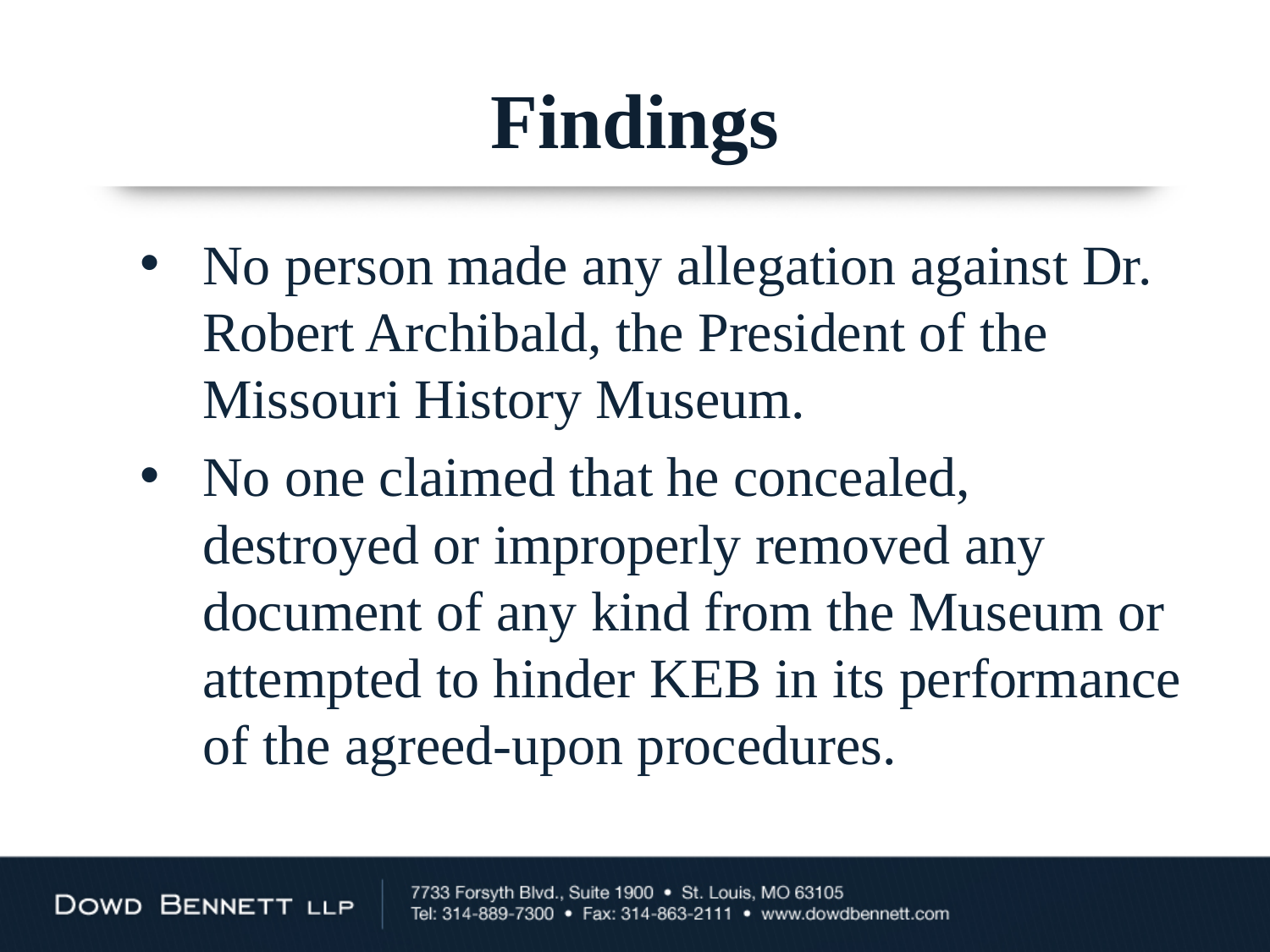

# Findings
No person made any allegation against Dr. Robert Archibald, the President of the Missouri History Museum.
No one claimed that he concealed, destroyed or improperly removed any document of any kind from the Museum or attempted to hinder KEB in its performance of the agreed-upon procedures.